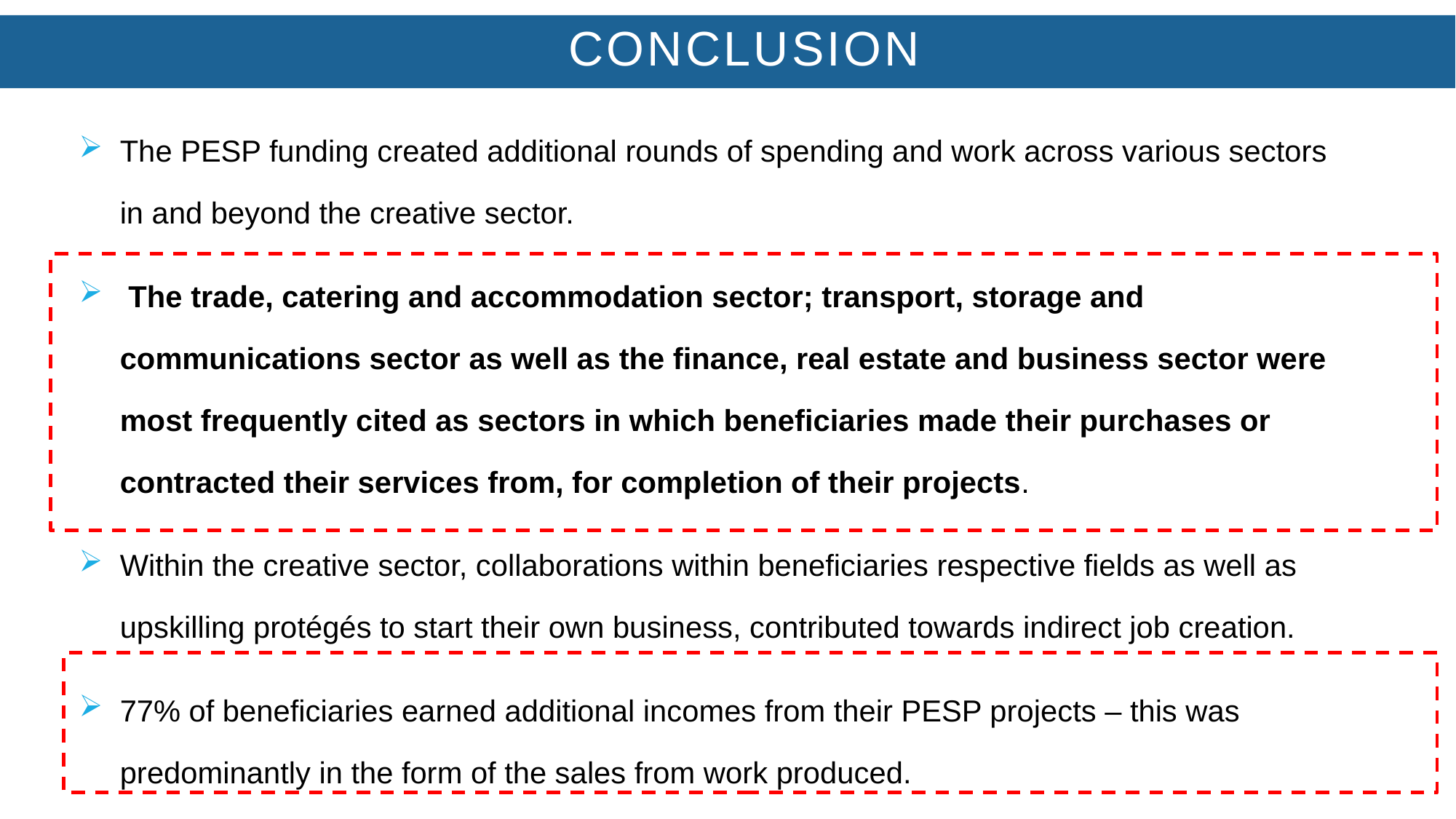

conclusion
The PESP funding created additional rounds of spending and work across various sectors in and beyond the creative sector.
 The trade, catering and accommodation sector; transport, storage and communications sector as well as the finance, real estate and business sector were most frequently cited as sectors in which beneficiaries made their purchases or contracted their services from, for completion of their projects.
Within the creative sector, collaborations within beneficiaries respective fields as well as upskilling protégés to start their own business, contributed towards indirect job creation.
77% of beneficiaries earned additional incomes from their PESP projects – this was predominantly in the form of the sales from work produced.